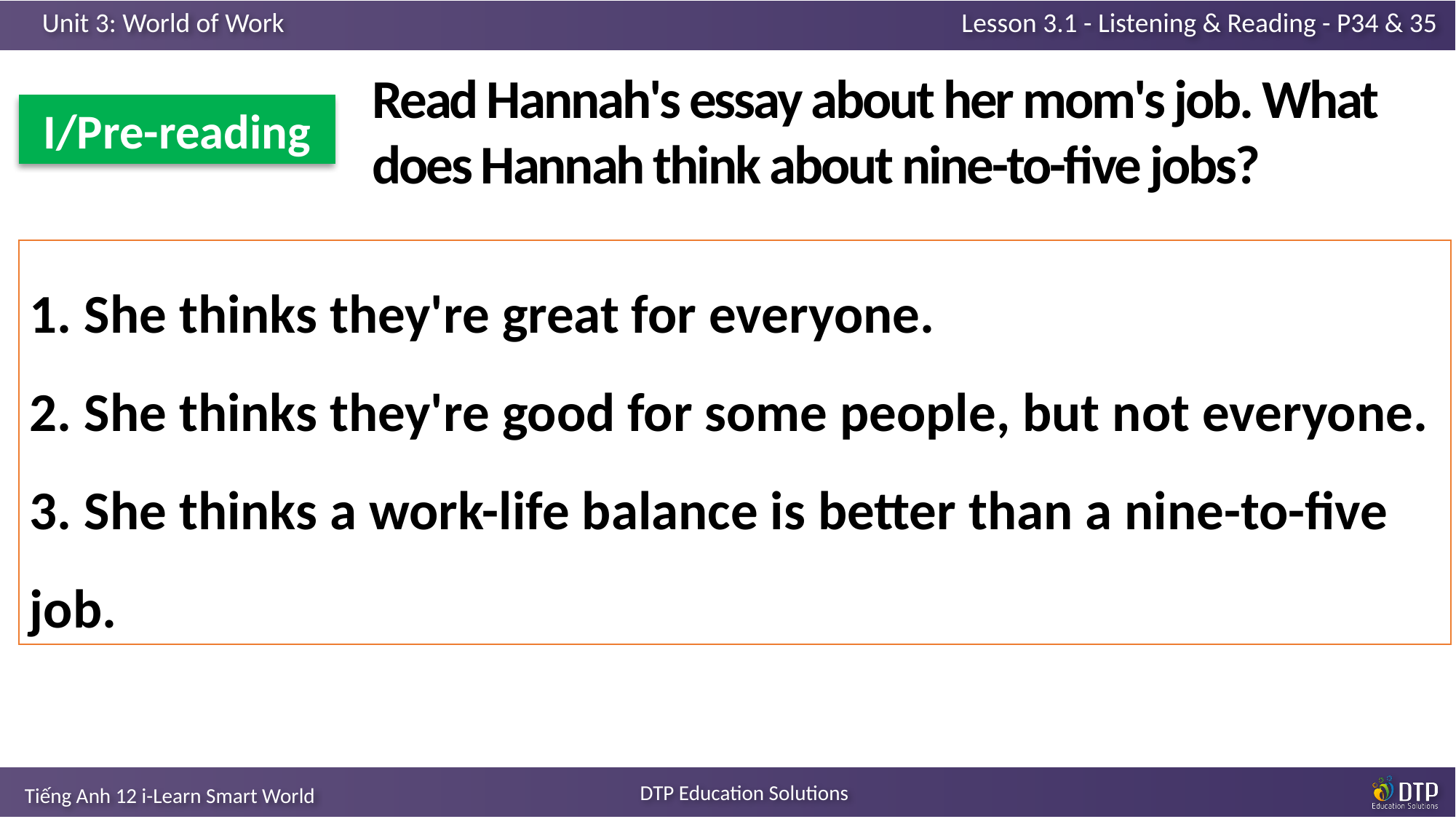

Read Hannah's essay about her mom's job. What does Hannah think about nine-to-five jobs?
I/Pre-reading
﻿ She thinks they're great for everyone.
﻿ She thinks they're good for some people, but not everyone.
﻿ She thinks a work-life balance is better than a nine-to-five job.